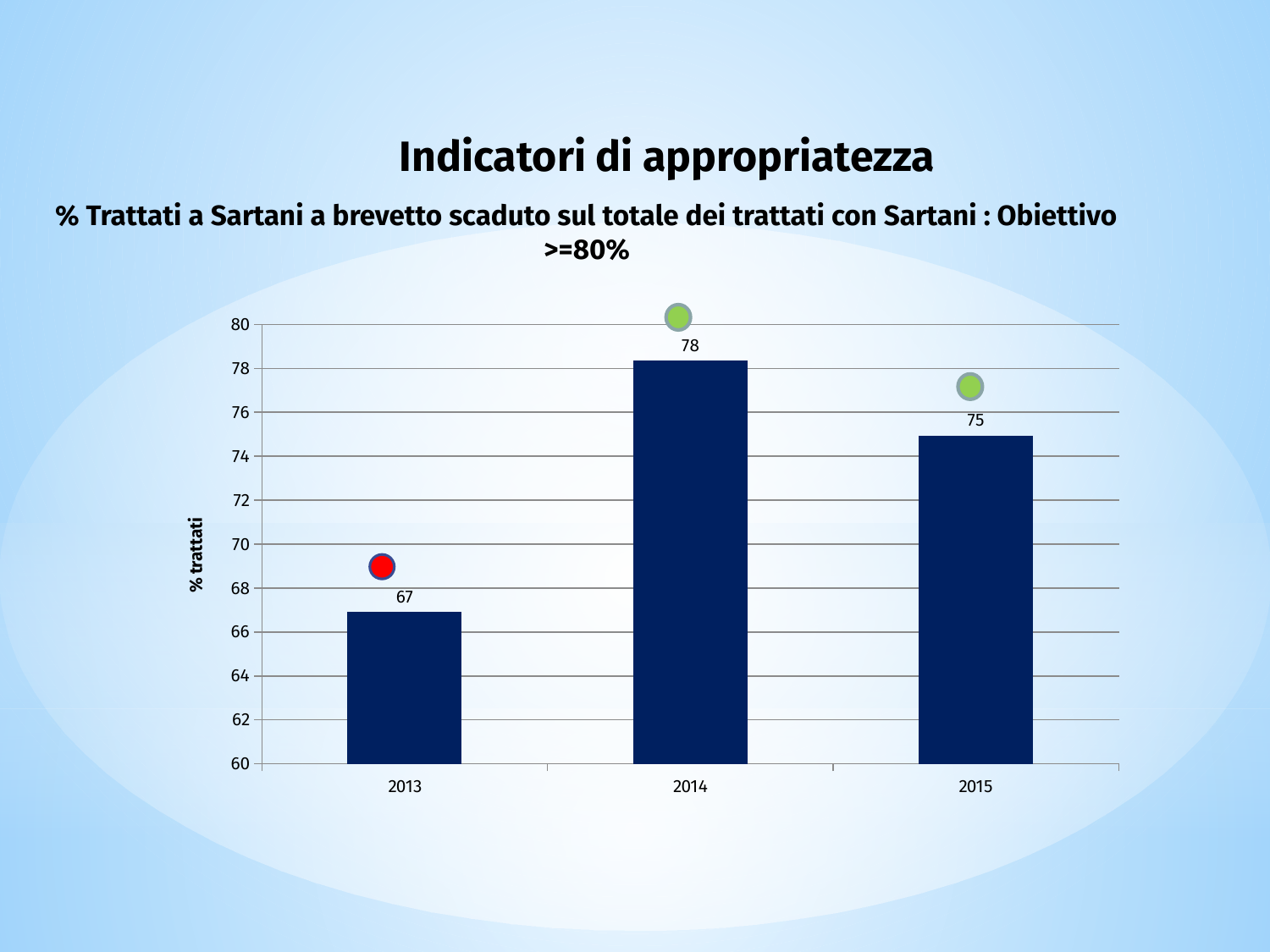

Indicatori di appropriatezza
% Trattati a Sartani a brevetto scaduto sul totale dei trattati con Sartani : Obiettivo >=80%

### Chart

| Category |  |
|---|---|
| 2013 | 66.91000000000003 |
| 2014 | 78.36 |
| 2015 | 74.95 |